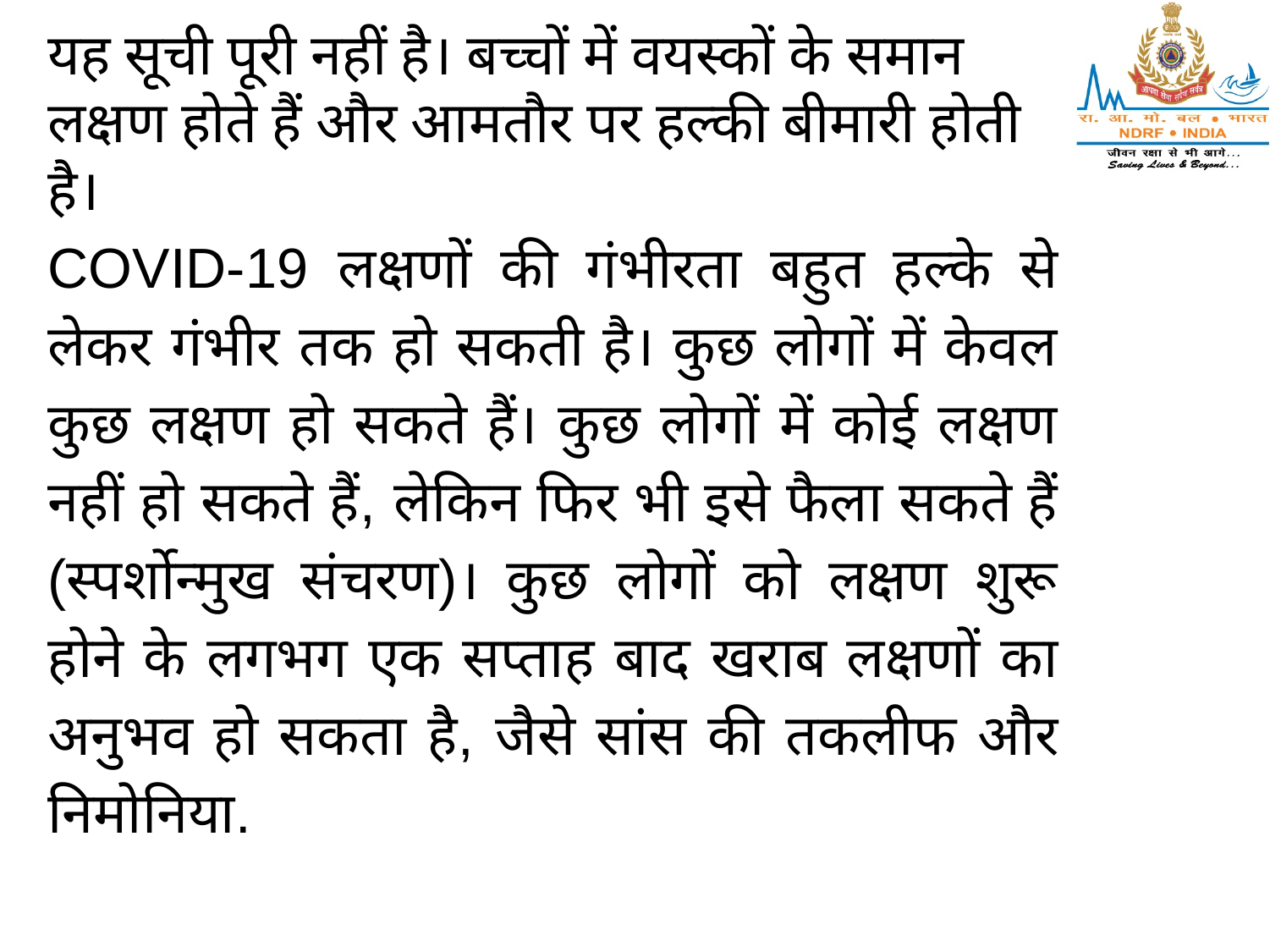

यह सूची पूरी नहीं है। बच्चों में वयस्कों के समान लक्षण होते हैं और आमतौर पर हल्की बीमारी होती है।
COVID-19 लक्षणों की गंभीरता बहुत हल्के से लेकर गंभीर तक हो सकती है। कुछ लोगों में केवल कुछ लक्षण हो सकते हैं। कुछ लोगों में कोई लक्षण नहीं हो सकते हैं, लेकिन फिर भी इसे फैला सकते हैं (स्पर्शोन्मुख संचरण)। कुछ लोगों को लक्षण शुरू होने के लगभग एक सप्ताह बाद खराब लक्षणों का अनुभव हो सकता है, जैसे सांस की तकलीफ और निमोनिया.